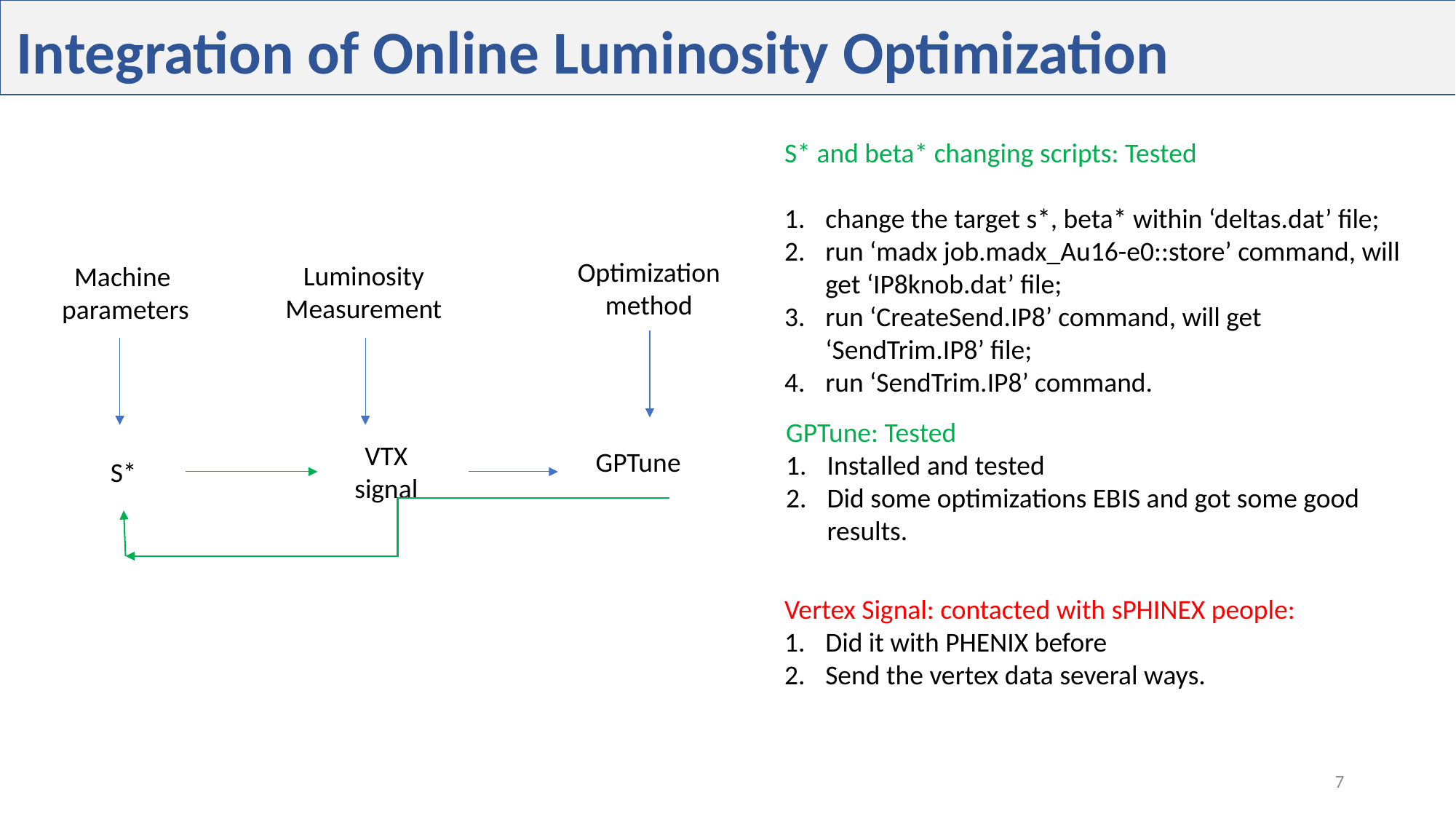

Integration of Online Luminosity Optimization
S* and beta* changing scripts: Tested

change the target s*, beta* within ‘deltas.dat’ file;
run ‘madx job.madx_Au16-e0::store’ command, will get ‘IP8knob.dat’ file;
run ‘CreateSend.IP8’ command, will get ‘SendTrim.IP8’ file;
run ‘SendTrim.IP8’ command.
Optimization method
Luminosity Measurement
Machine
parameters

VTX
signal
GPTune
S*
GPTune: Tested
Installed and tested
Did some optimizations EBIS and got some good results.
Vertex Signal: contacted with sPHINEX people:
Did it with PHENIX before
Send the vertex data several ways.
7